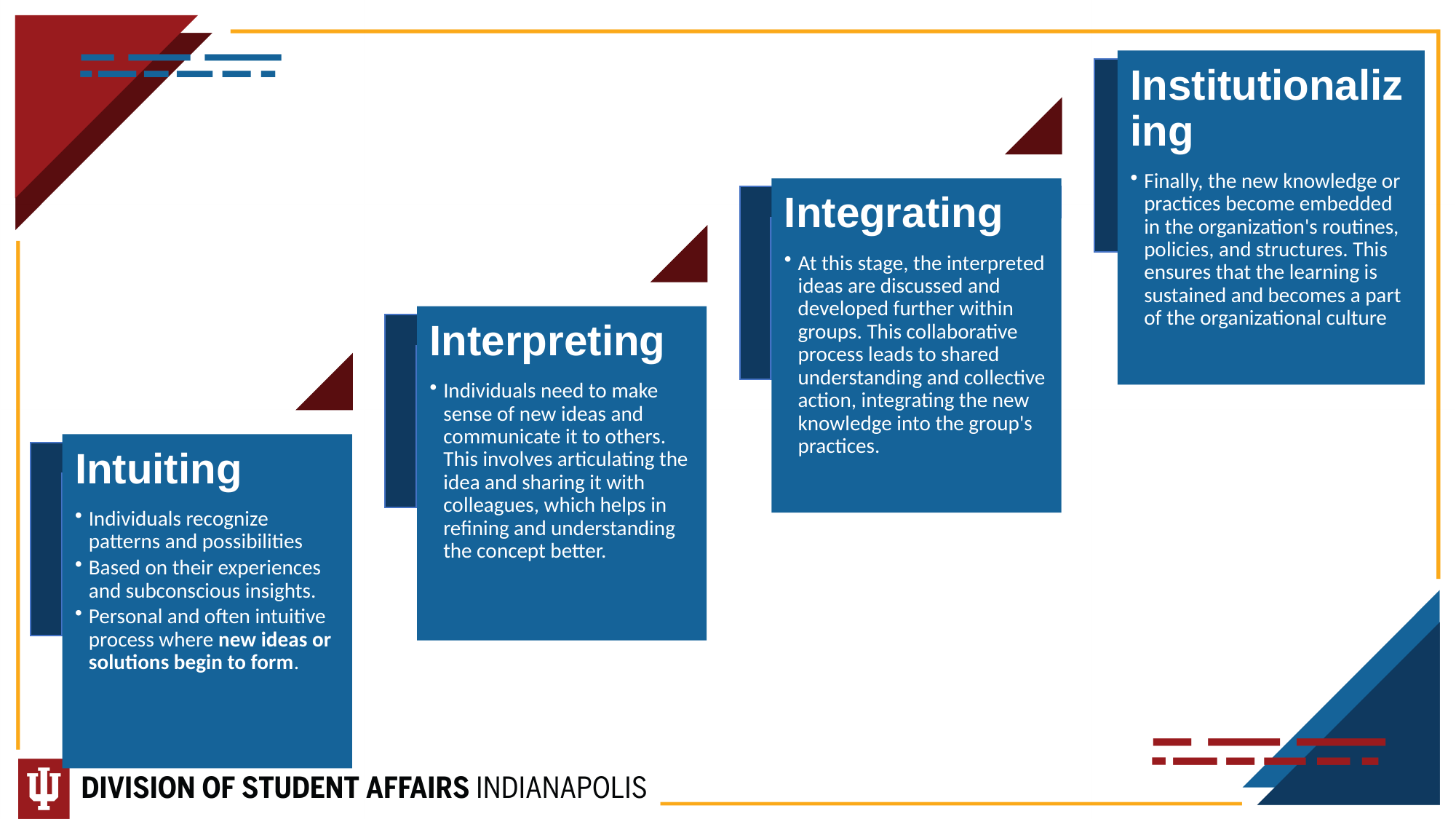

Intuiting
Individuals recognize patterns and possibilities
Based on their experiences and subconscious insights.
Personal and often intuitive process where new ideas or solutions begin to form.
Interpreting
Individuals need to make sense of new ideas and communicate it to others. This involves articulating the idea and sharing it with colleagues, which helps in refining and understanding the concept better.
Integrating
At this stage, the interpreted ideas are discussed and developed further within groups. This collaborative process leads to shared understanding and collective action, integrating the new knowledge into the group's practices.
Institutionalizing
Finally, the new knowledge or practices become embedded in the organization's routines, policies, and structures. This ensures that the learning is sustained and becomes a part of the organizational culture